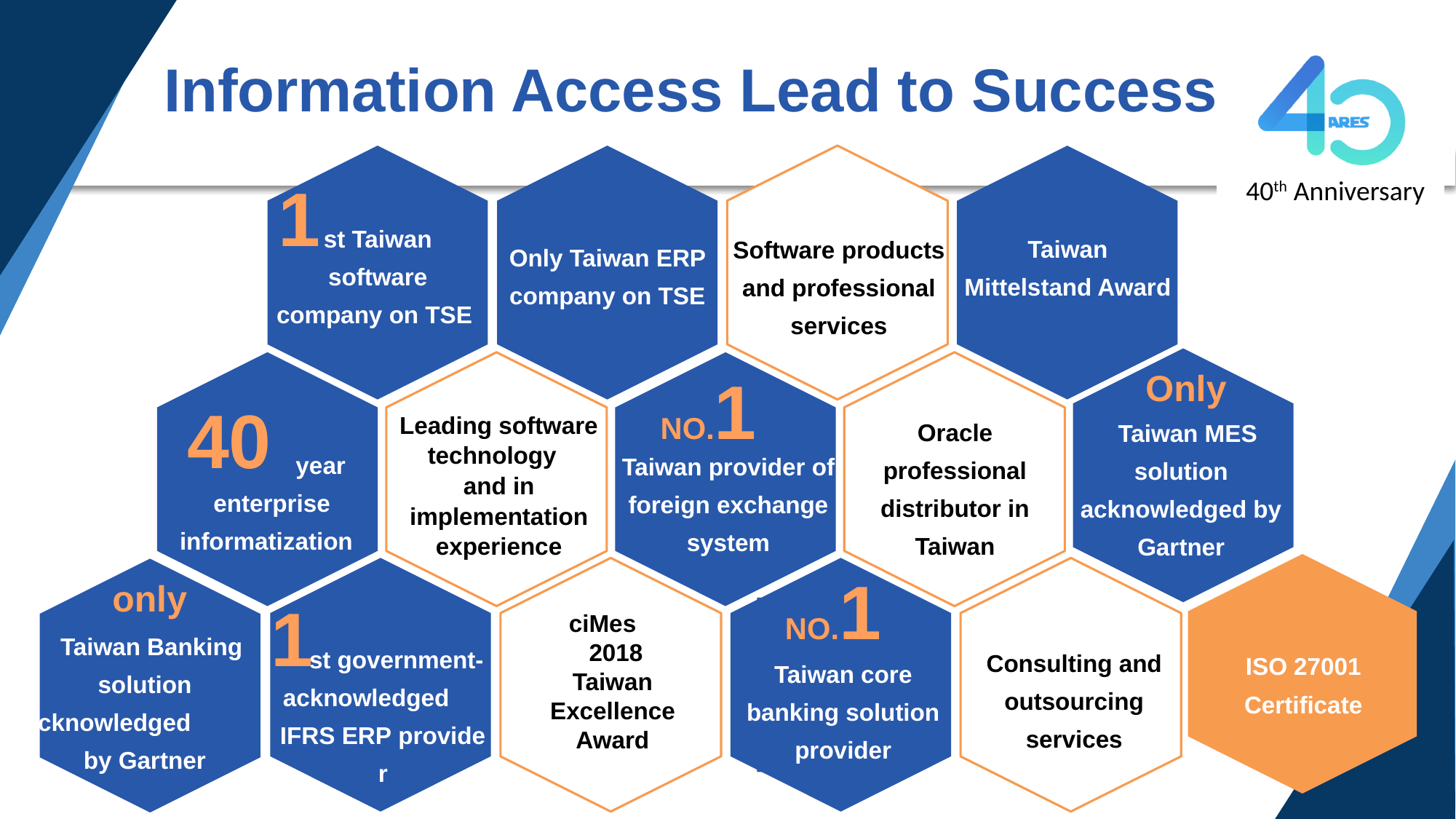

Information Access Lead to Success

1

st Taiwan software company on TSE
Taiwan Mittelstand Award
Software products and professional services
Only Taiwan ERP company on TSE
NO.1
Only

40

Leading software technology
and in
implementation experience
Oracle professional distributor in Taiwan
  Taiwan MES solution acknowledged by Gartner
          year
     enterprise informatization
Taiwan provider of foreign exchange system

NO.1

only

1

ciMes
 2018
Taiwan Excellence
Award
  Taiwan Banking solution acknowledged            by Gartner
    st government-acknowledged      IFRS ERP provider
Consulting and outsourcing services
ISO 27001
Certificate
Taiwan core banking solution provider